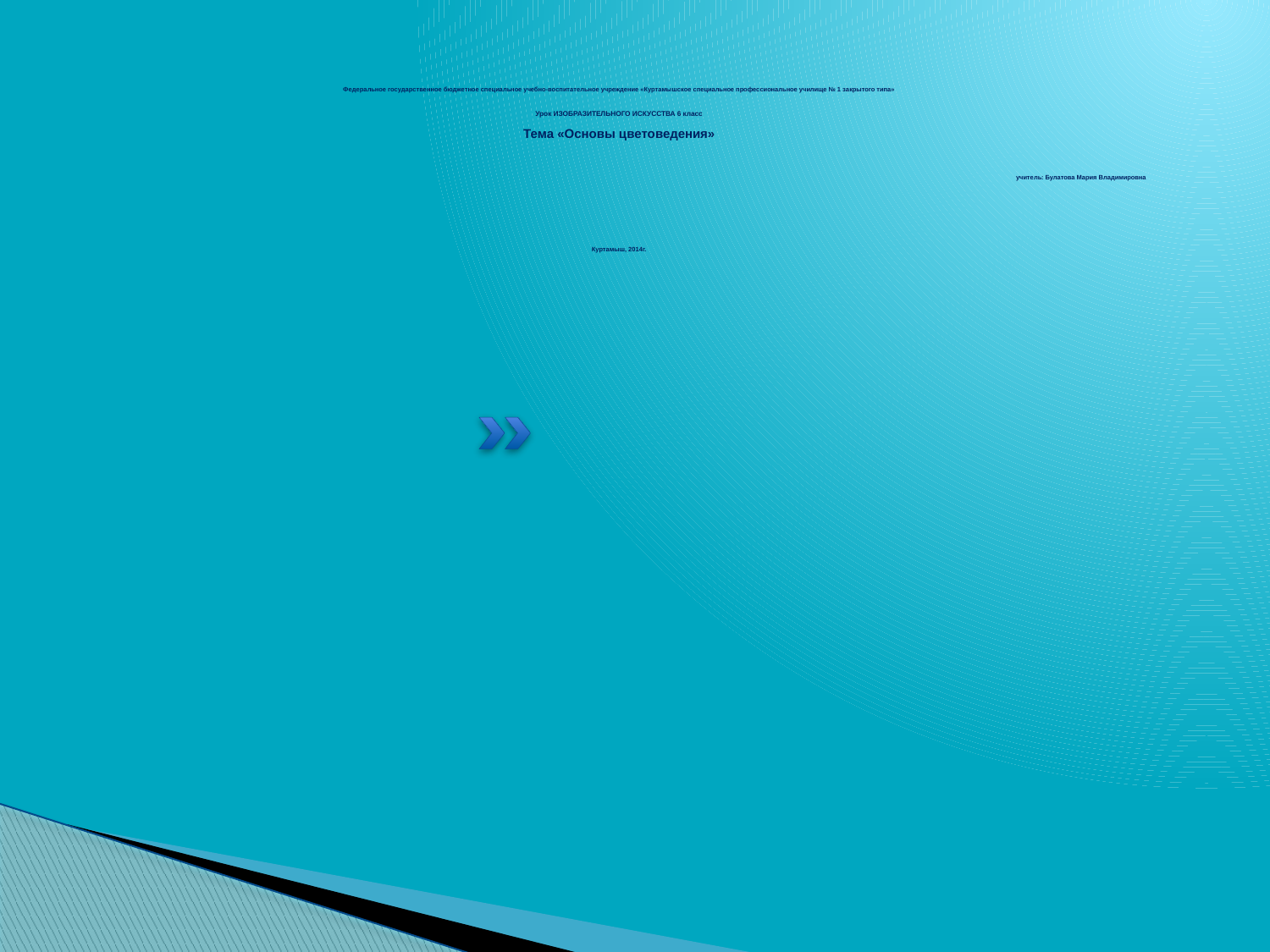

Федеральное государственное бюджетное специальное учебно-воспитательное учреждение «Куртамышское специальное профессиональное училище № 1 закрытого типа»

Урок ИЗОБРАЗИТЕЛЬНОГО ИСКУССТВА 6 класс

Тема «Основы цветоведения»

  учитель: Булатова Мария Владимировна

Куртамыш, 2014г.

#